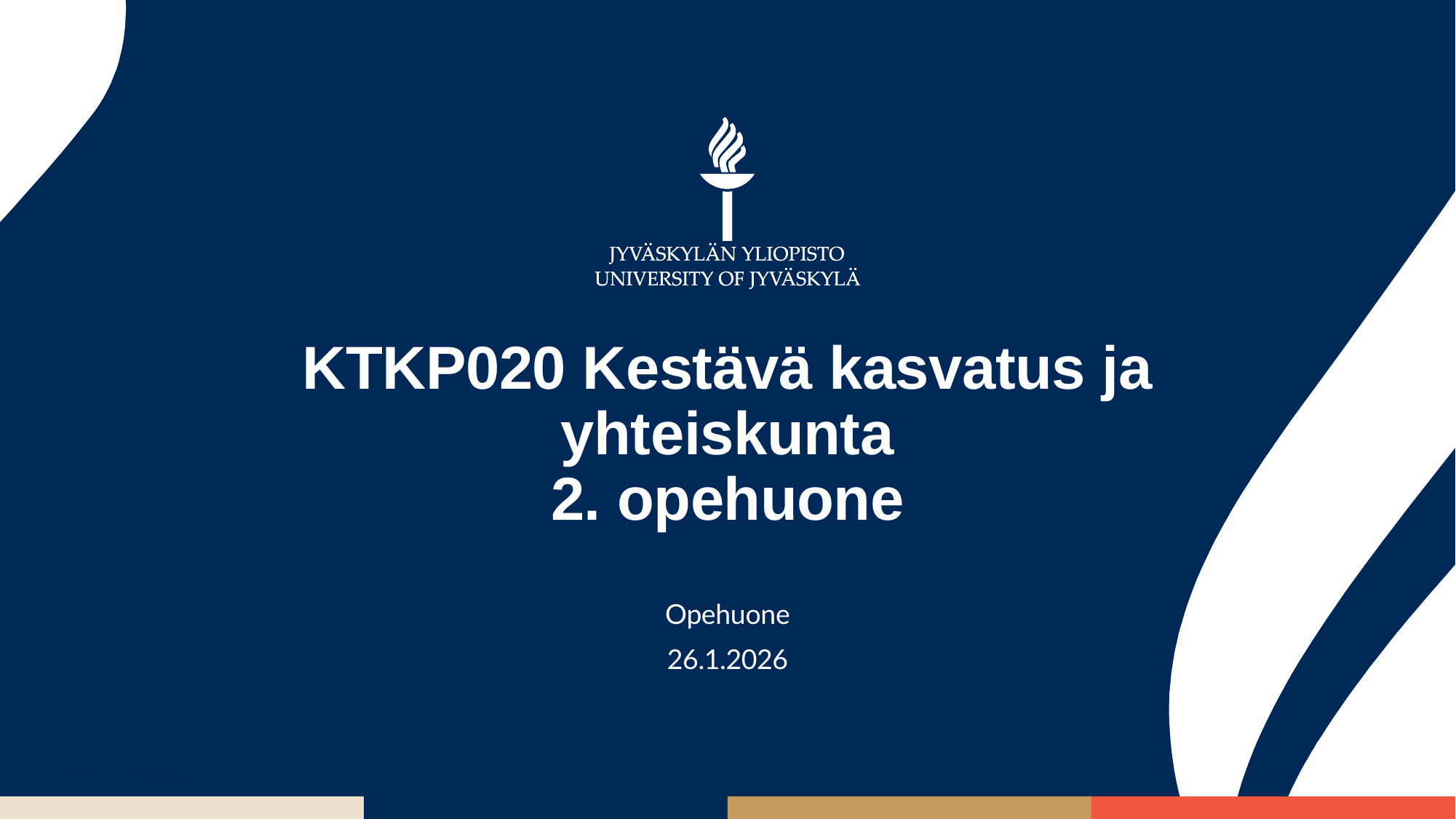

# KTKP020 Kestävä kasvatus ja yhteiskunta 2. opehuone
Opehuone
26.1.2026
24.1.2026
JYU Since 1863.
1